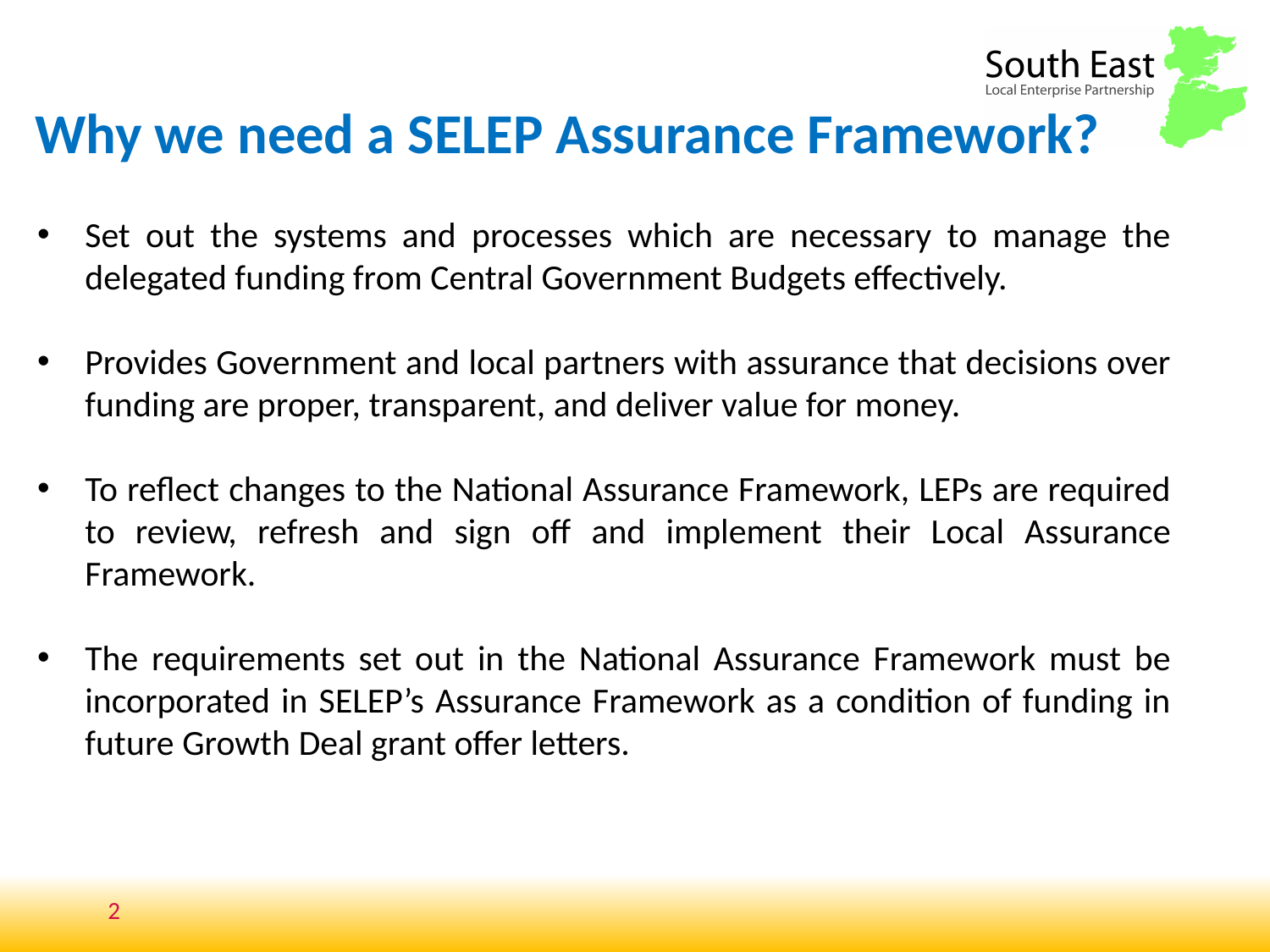

# Why we need a SELEP Assurance Framework?
Set out the systems and processes which are necessary to manage the delegated funding from Central Government Budgets effectively.

Provides Government and local partners with assurance that decisions over funding are proper, transparent, and deliver value for money.

To reflect changes to the National Assurance Framework, LEPs are required to review, refresh and sign off and implement their Local Assurance Framework.

The requirements set out in the National Assurance Framework must be incorporated in SELEP’s Assurance Framework as a condition of funding in future Growth Deal grant offer letters.

2